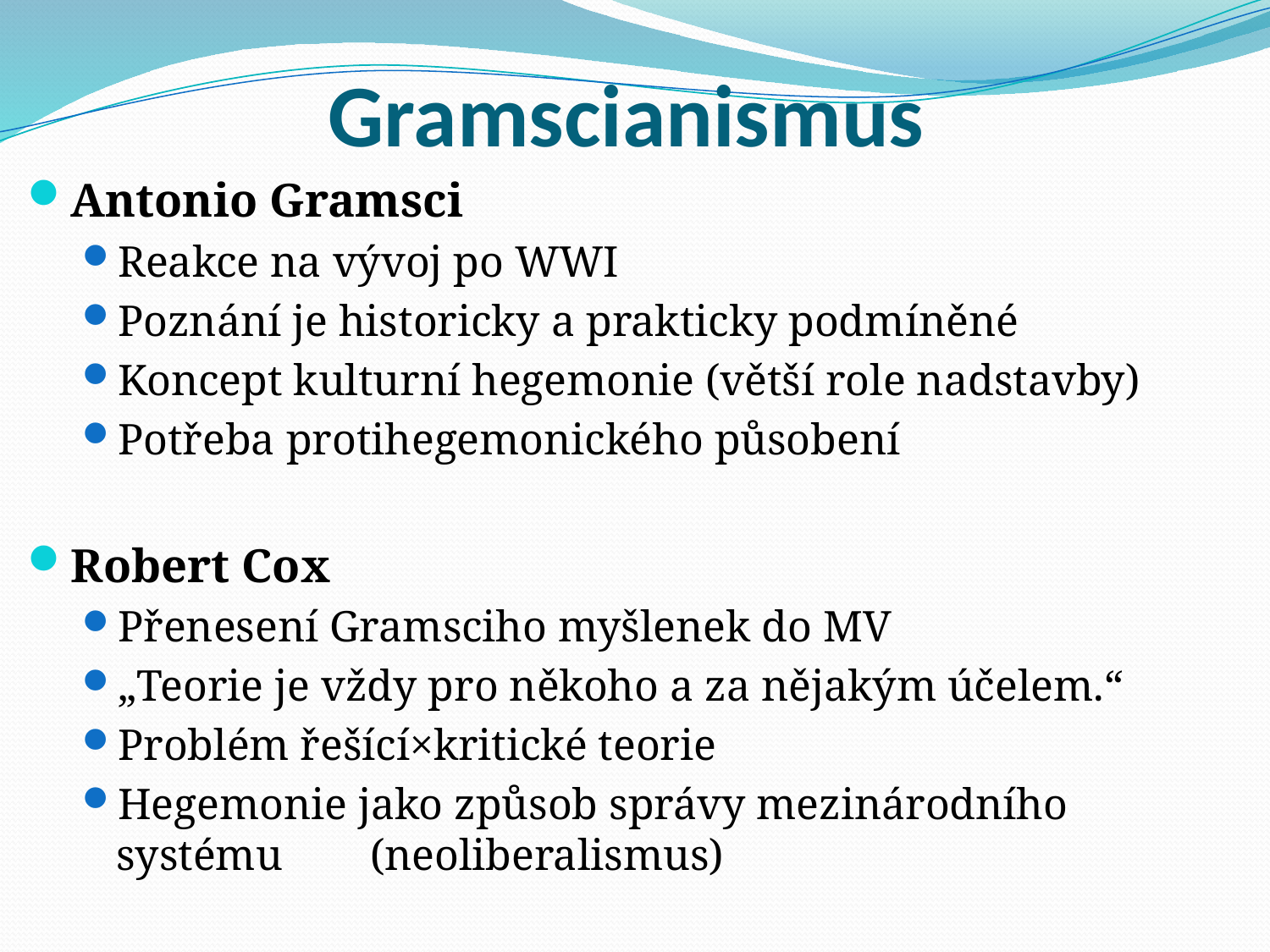

# Gramscianismus
Antonio Gramsci
Reakce na vývoj po WWI
Poznání je historicky a prakticky podmíněné
Koncept kulturní hegemonie (větší role nadstavby)
Potřeba protihegemonického působení

Robert Cox
Přenesení Gramsciho myšlenek do MV
„Teorie je vždy pro někoho a za nějakým účelem.“
Problém řešící×kritické teorie
Hegemonie jako způsob správy mezinárodního systému 	(neoliberalismus)